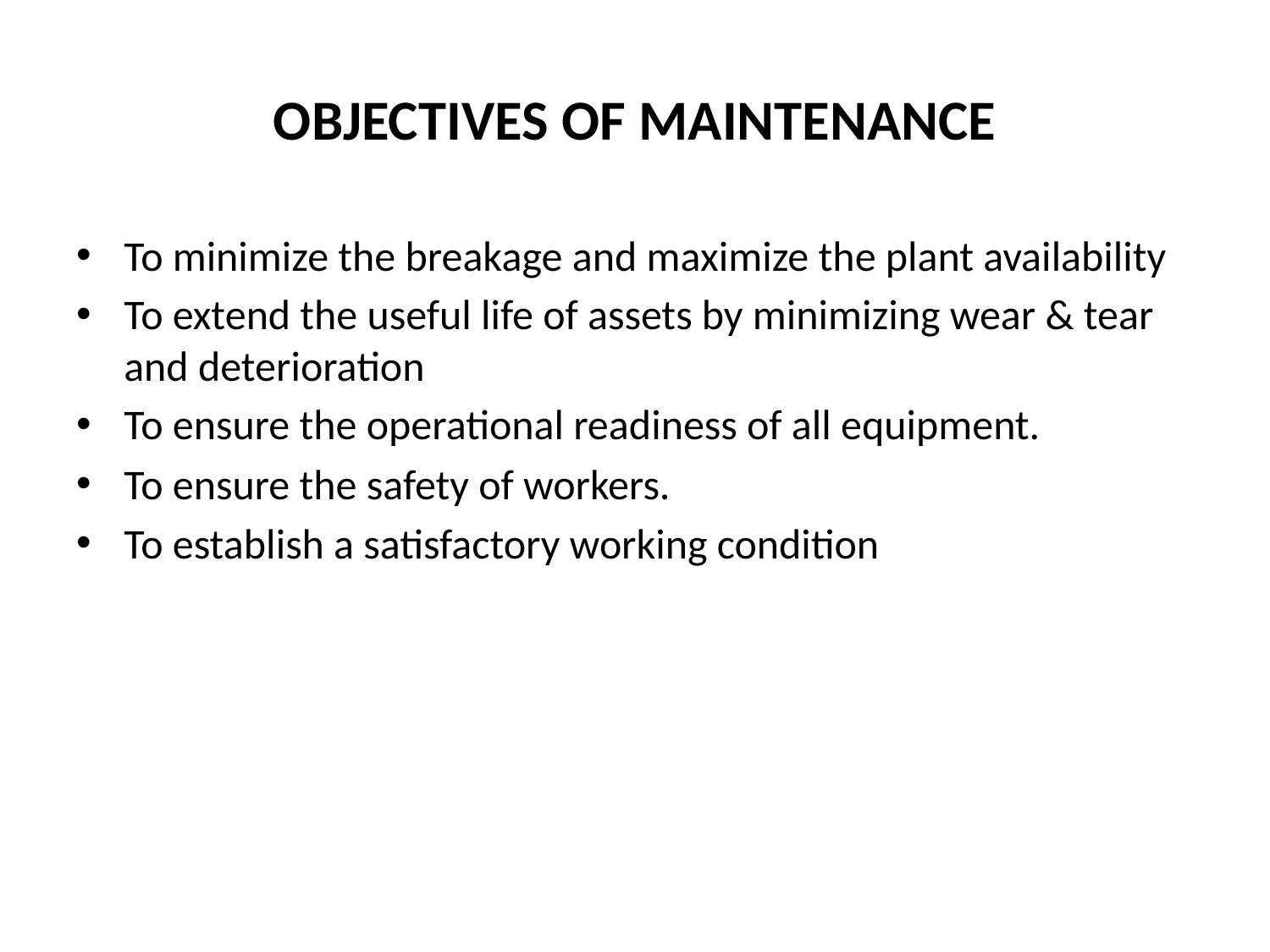

# OBJECTIVES OF MAINTENANCE
To minimize the breakage and maximize the plant availability
To extend the useful life of assets by minimizing wear & tear and deterioration
To ensure the operational readiness of all equipment.
To ensure the safety of workers.
To establish a satisfactory working condition